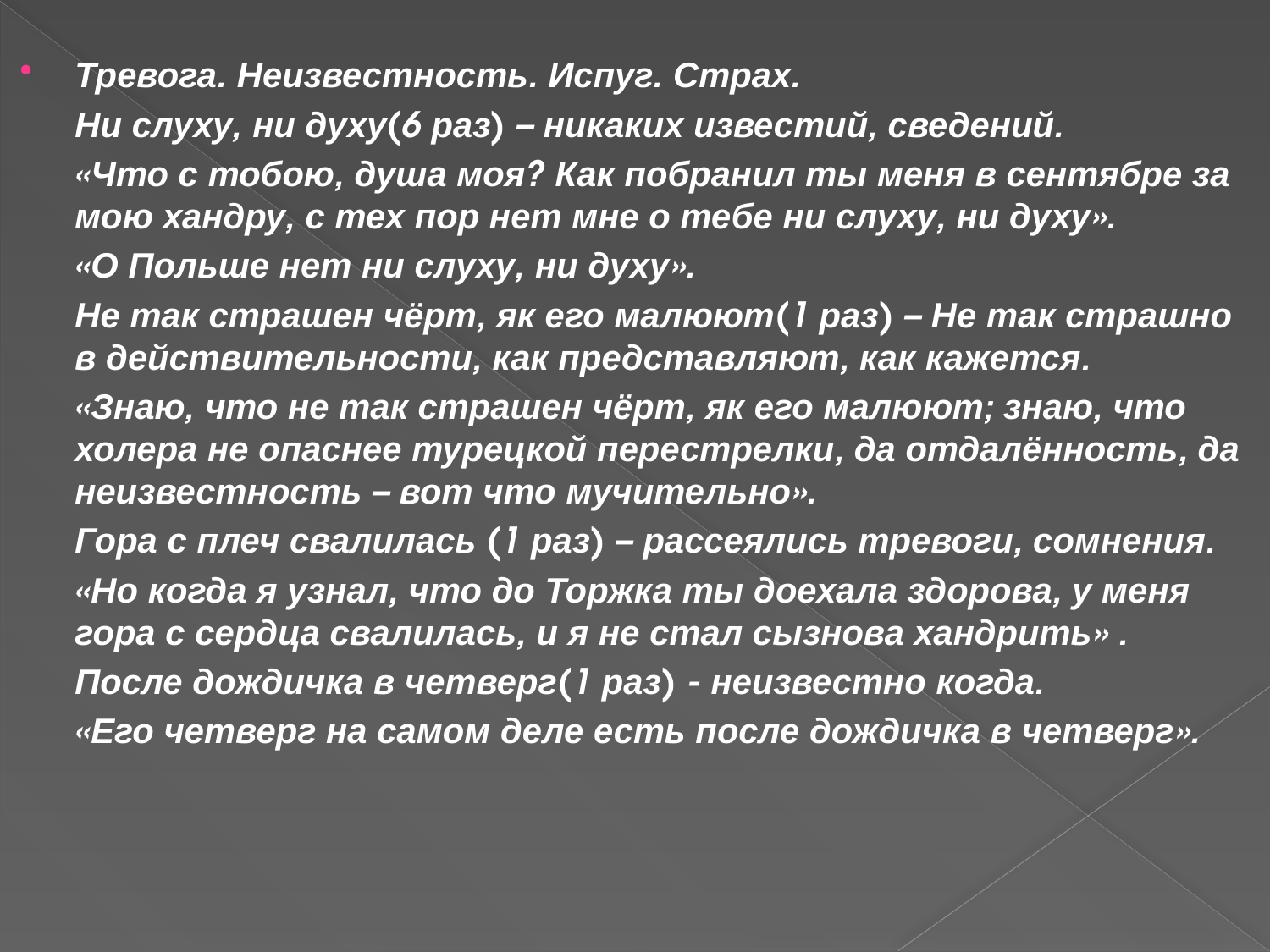

Тревога. Неизвестность. Испуг. Страх.
Ни слуху, ни духу(6 раз) – никаких известий, сведений.
«Что с тобою, душа моя? Как побранил ты меня в сентябре за мою хандру, с тех пор нет мне о тебе ни слуху, ни духу».
«О Польше нет ни слуху, ни духу».
Не так страшен чёрт, як его малюют(1 раз) – Не так страшно в действительности, как представляют, как кажется.
«Знаю, что не так страшен чёрт, як его малюют; знаю, что холера не опаснее турецкой перестрелки, да отдалённость, да неизвестность – вот что мучительно».
Гора с плеч свалилась (1 раз) – рассеялись тревоги, сомнения.
«Но когда я узнал, что до Торжка ты доехала здорова, у меня гора с сердца свалилась, и я не стал сызнова хандрить» .
После дождичка в четверг(1 раз) - неизвестно когда.
«Его четверг на самом деле есть после дождичка в четверг».